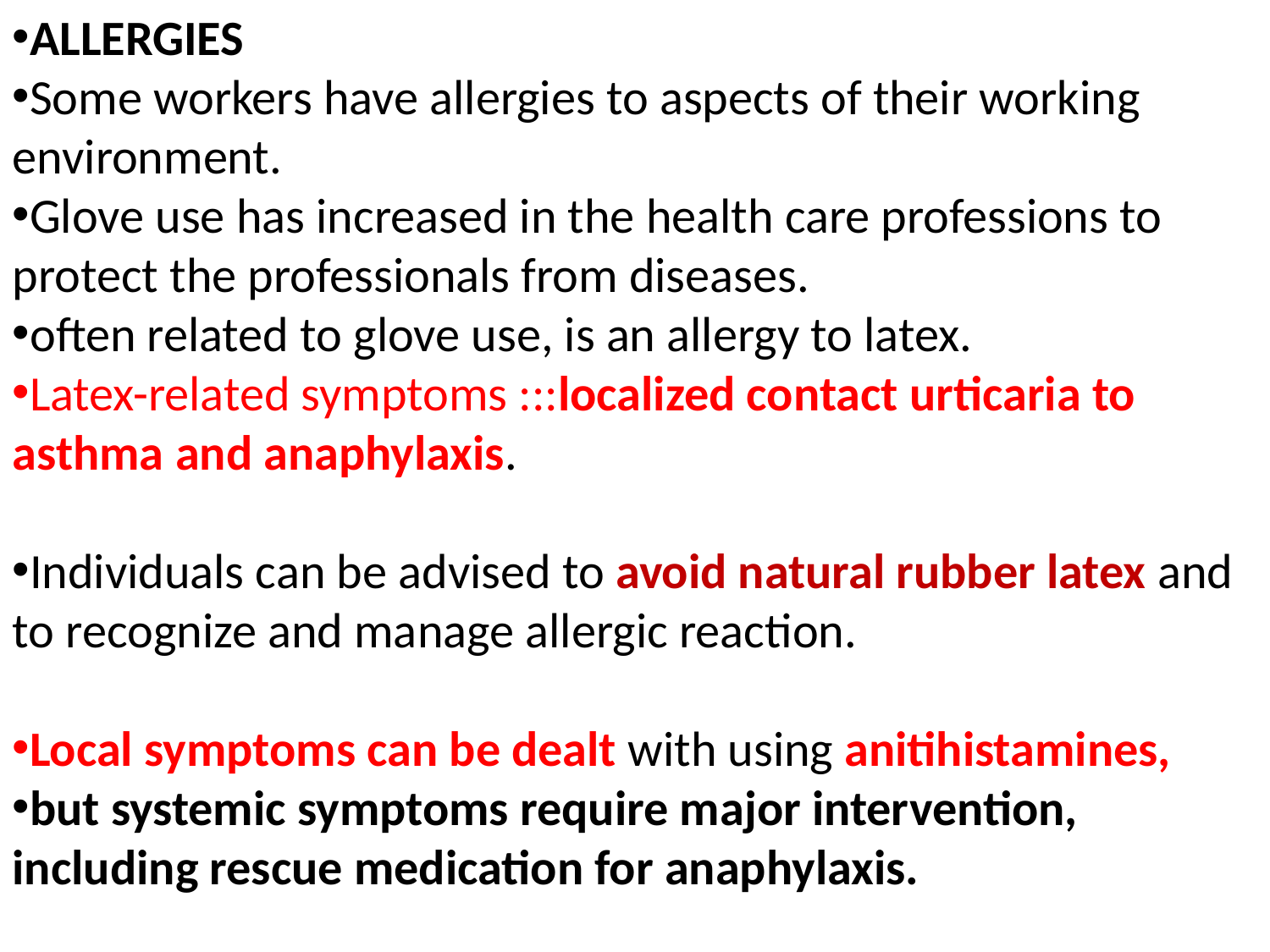

ALLERGIES
Some workers have allergies to aspects of their working environment.
Glove use has increased in the health care professions to protect the professionals from diseases.
often related to glove use, is an allergy to latex.
Latex-related symptoms :::localized contact urticaria to asthma and anaphylaxis.

Individuals can be advised to avoid natural rubber latex and to recognize and manage allergic reaction.

Local symptoms can be dealt with using anitihistamines,
but systemic symptoms require major intervention, including rescue medication for anaphylaxis.